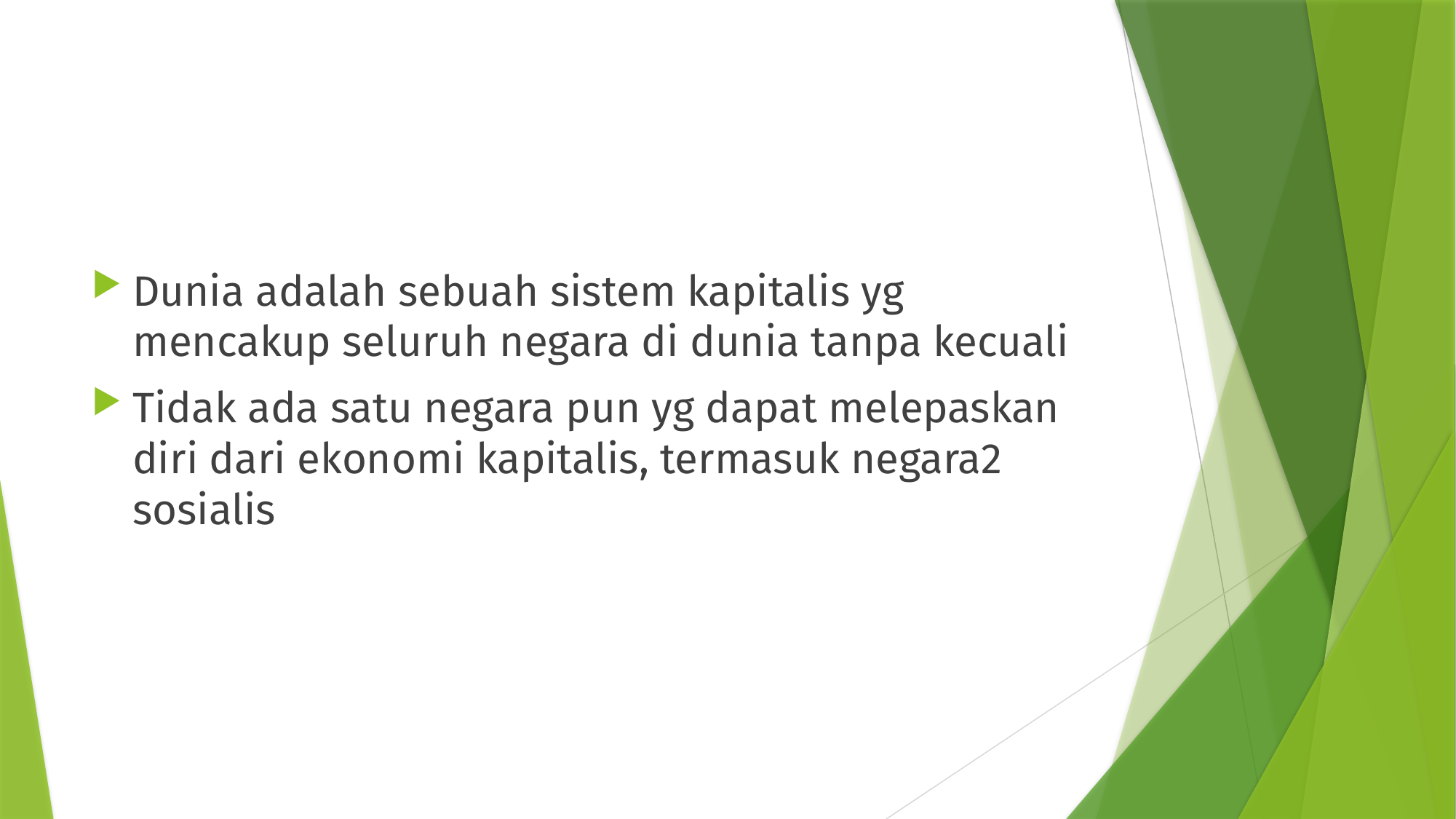

#
Dunia adalah sebuah sistem kapitalis yg mencakup seluruh negara di dunia tanpa kecuali
Tidak ada satu negara pun yg dapat melepaskan diri dari ekonomi kapitalis, termasuk negara2 sosialis